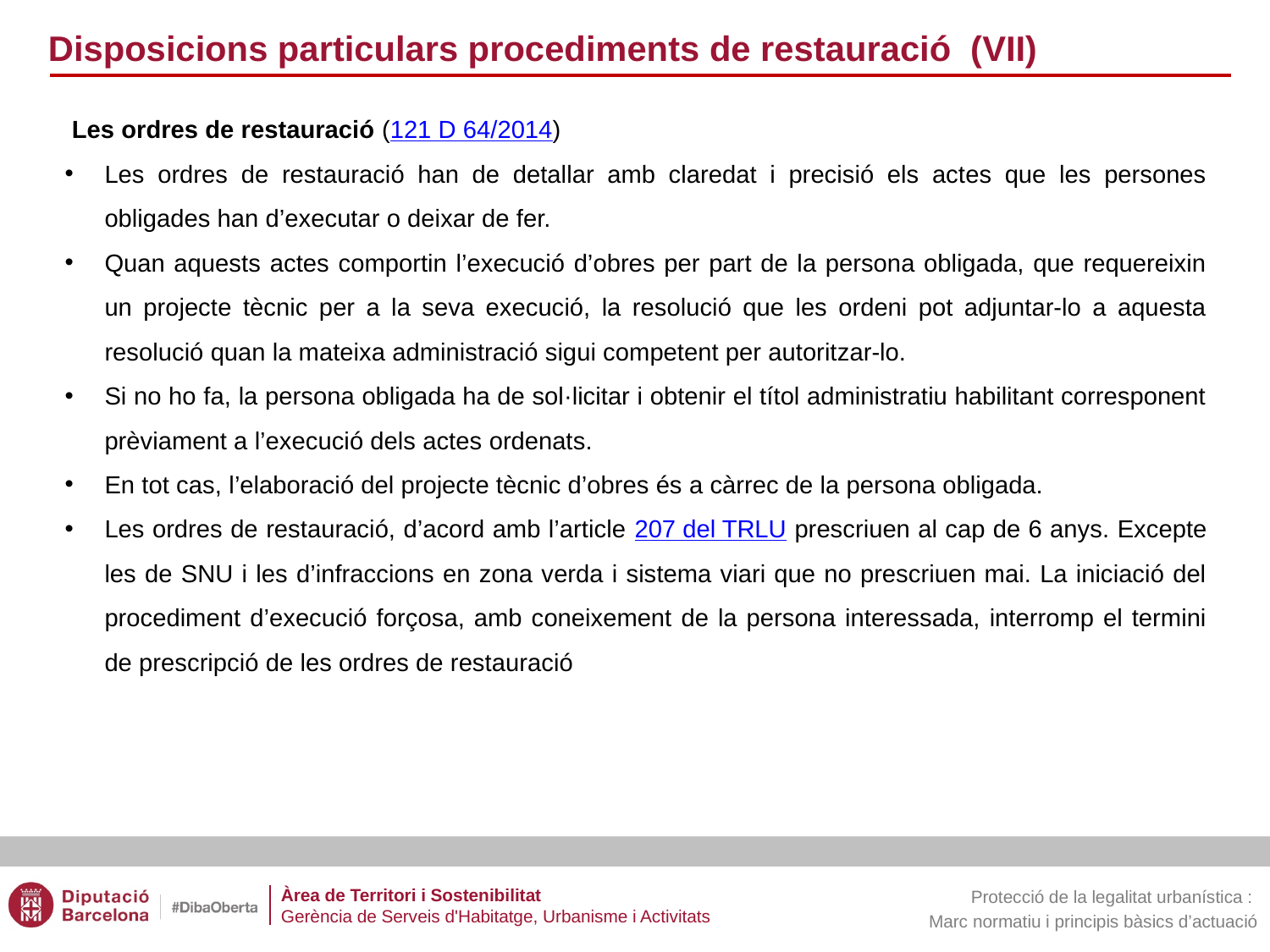

Disposicions particulars procediments de restauració  (VII)
 Les ordres de restauració (121 D 64/2014)
Les ordres de restauració han de detallar amb claredat i precisió els actes que les persones obligades han d’executar o deixar de fer.
Quan aquests actes comportin l’execució d’obres per part de la persona obligada, que requereixin un projecte tècnic per a la seva execució, la resolució que les ordeni pot adjuntar-lo a aquesta resolució quan la mateixa administració sigui competent per autoritzar-lo.
Si no ho fa, la persona obligada ha de sol·licitar i obtenir el títol administratiu habilitant corresponent prèviament a l’execució dels actes ordenats.
En tot cas, l’elaboració del projecte tècnic d’obres és a càrrec de la persona obligada.
Les ordres de restauració, d’acord amb l’article 207 del TRLU prescriuen al cap de 6 anys. Excepte les de SNU i les d’infraccions en zona verda i sistema viari que no prescriuen mai. La iniciació del procediment d’execució forçosa, amb coneixement de la persona interessada, interromp el termini de prescripció de les ordres de restauració